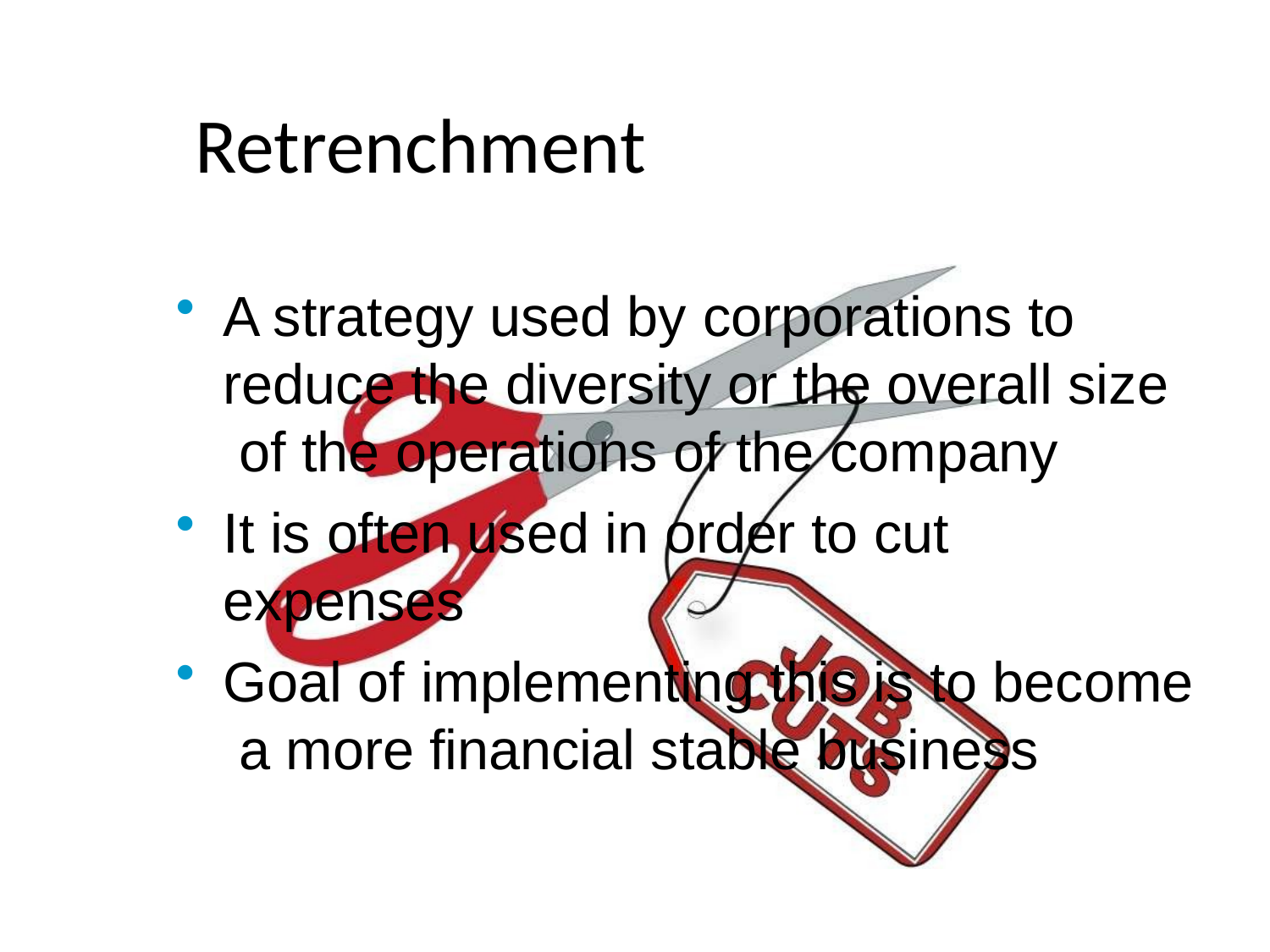

# Retrenchment

A strategy used by corporations to  reduce the diversity or the overall size  of the operations of the company
It is often used in order to cut expenses
Goal of implementing this is to become  a more financial stable business